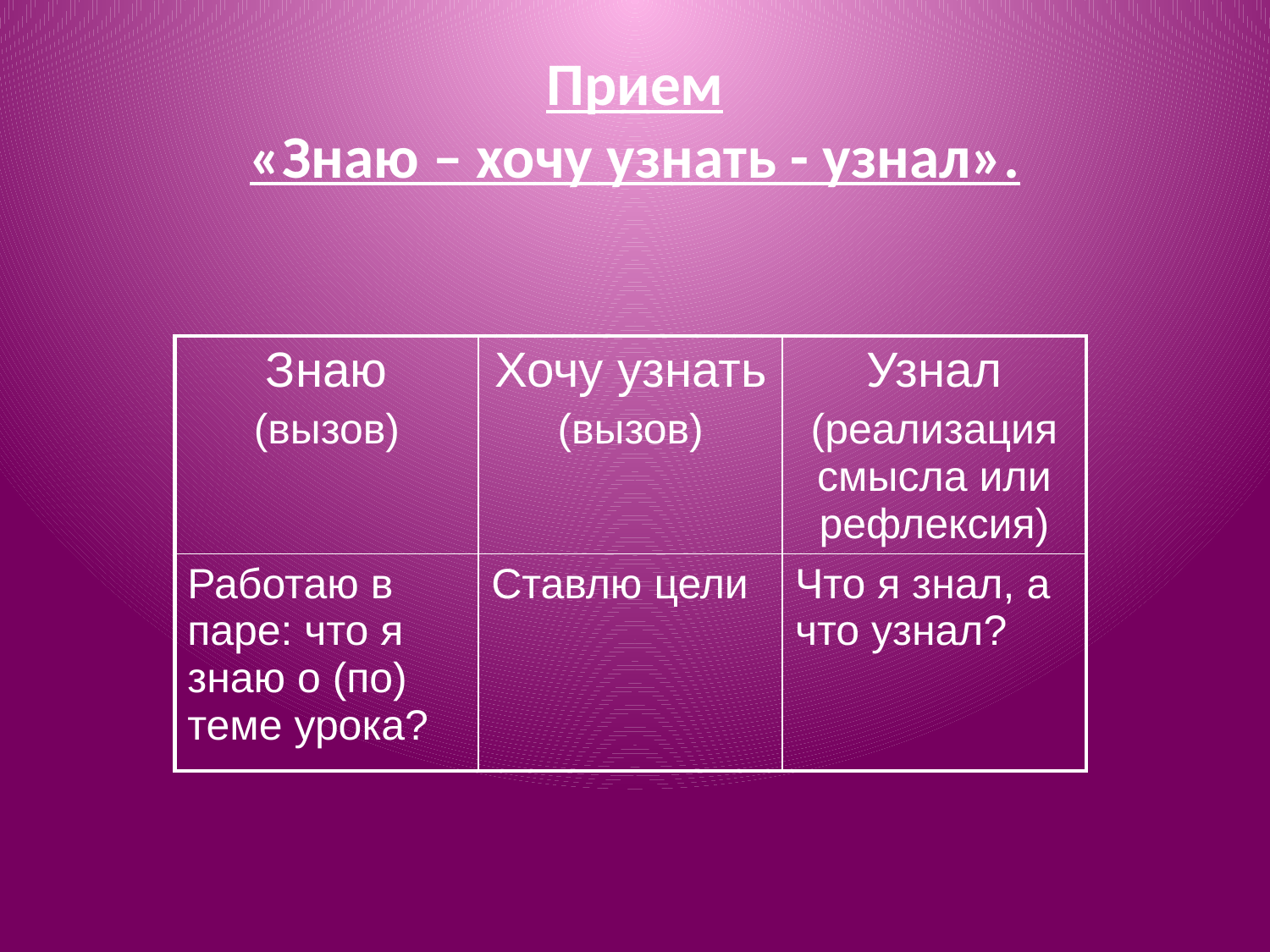

# Прием «Знаю – хочу узнать - узнал».
| Знаю (вызов) | Хочу узнать (вызов) | Узнал (реализация смысла или рефлексия) |
| --- | --- | --- |
| Работаю в паре: что я знаю о (по) теме урока? | Ставлю цели | Что я знал, а что узнал? |